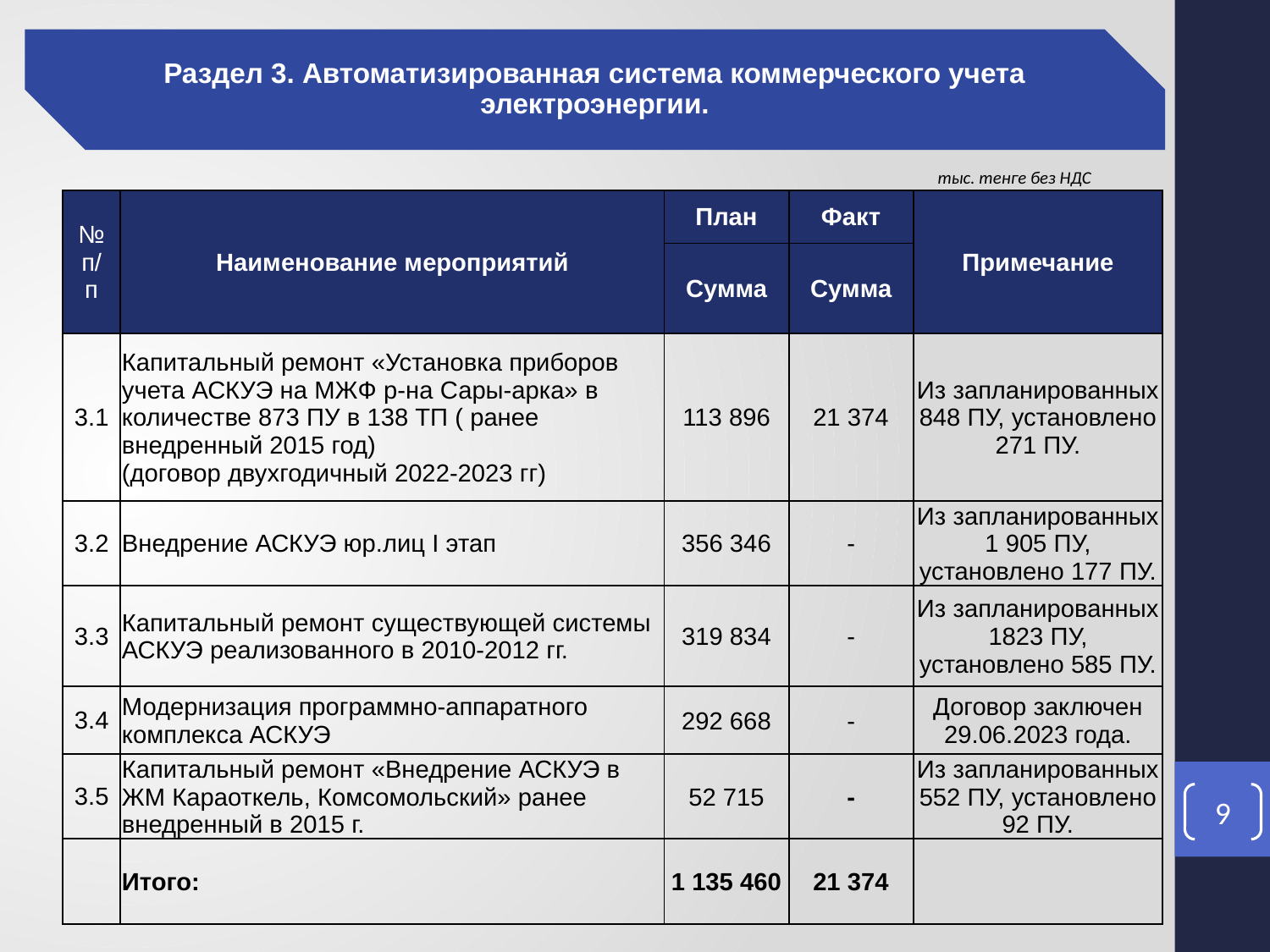

Раздел 3. Автоматизированная система коммерческого учета электроэнергии.
тыс. тенге без НДС
| № п/п | Наименование мероприятий | План | Факт | Примечание |
| --- | --- | --- | --- | --- |
|  |  | Сумма | Сумма |  |
| 3.1 | Капитальный ремонт «Установка приборов учета АСКУЭ на МЖФ р-на Сары-арка» в количестве 873 ПУ в 138 ТП ( ранее внедренный 2015 год) (договор двухгодичный 2022-2023 гг) | 113 896 | 21 374 | Из запланированных 848 ПУ, установлено 271 ПУ. |
| 3.2 | Внедрение АСКУЭ юр.лиц I этап | 356 346 | - | Из запланированных 1 905 ПУ, установлено 177 ПУ. |
| 3.3 | Капитальный ремонт существующей системы АСКУЭ реализованного в 2010-2012 гг. | 319 834 | - | Из запланированных 1823 ПУ, установлено 585 ПУ. |
| 3.4 | Модернизация программно-аппаратного комплекса АСКУЭ | 292 668 | - | Договор заключен 29.06.2023 года. |
| 3.5 | Капитальный ремонт «Внедрение АСКУЭ в ЖМ Караоткель, Комсомольский» ранее внедренный в 2015 г. | 52 715 | - | Из запланированных 552 ПУ, установлено 92 ПУ. |
|  | Итого: | 1 135 460 | 21 374 |  |
9